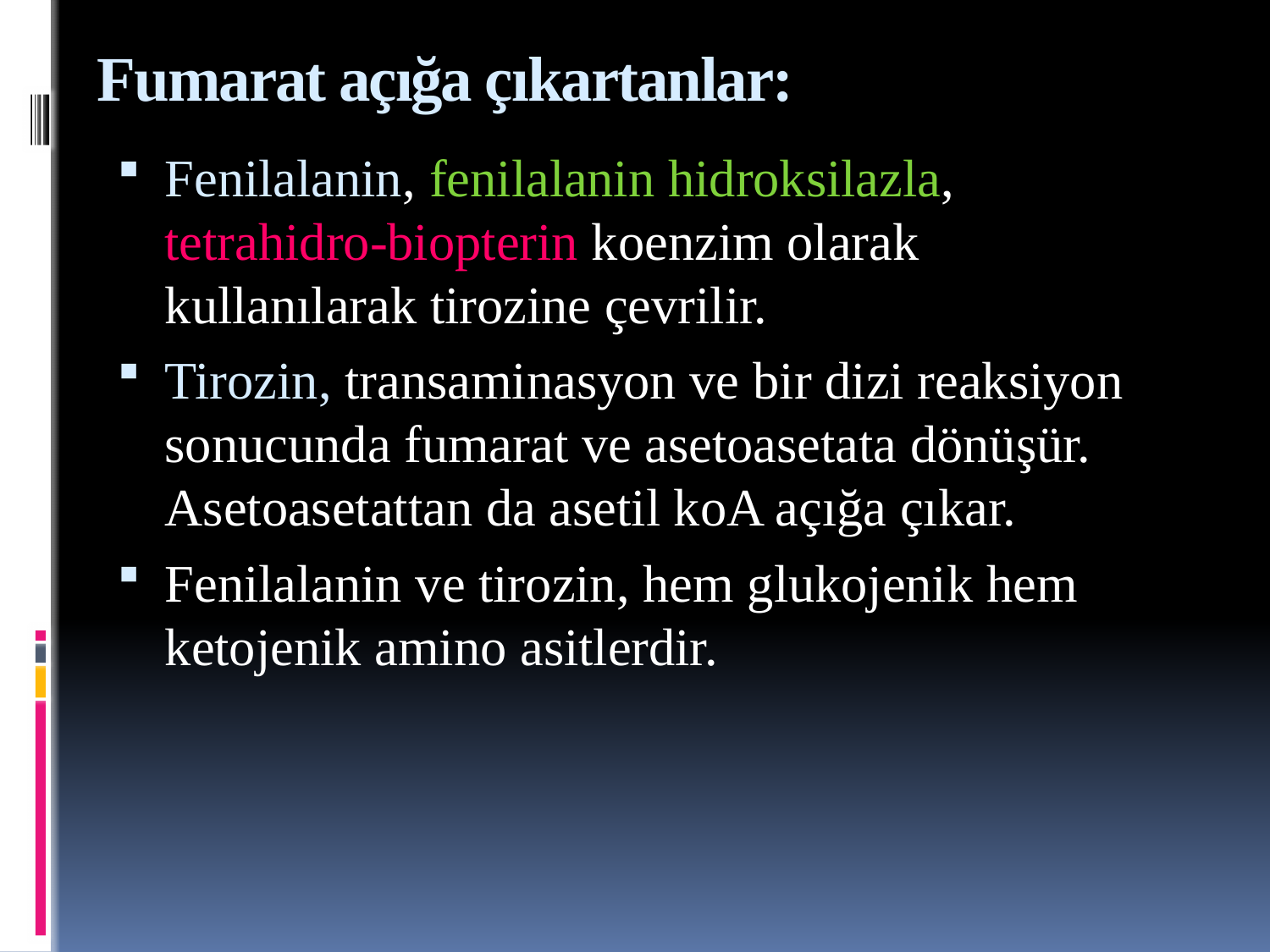

# Fumarat açığa çıkartanlar:
Fenilalanin, fenilalanin hidroksilazla, tetrahidro-biopterin koenzim olarak kullanılarak tirozine çevrilir.
Tirozin, transaminasyon ve bir dizi reaksiyon sonucunda fumarat ve asetoasetata dönüşür. Asetoasetattan da asetil koA açığa çıkar.
Fenilalanin ve tirozin, hem glukojenik hem ketojenik amino asitlerdir.